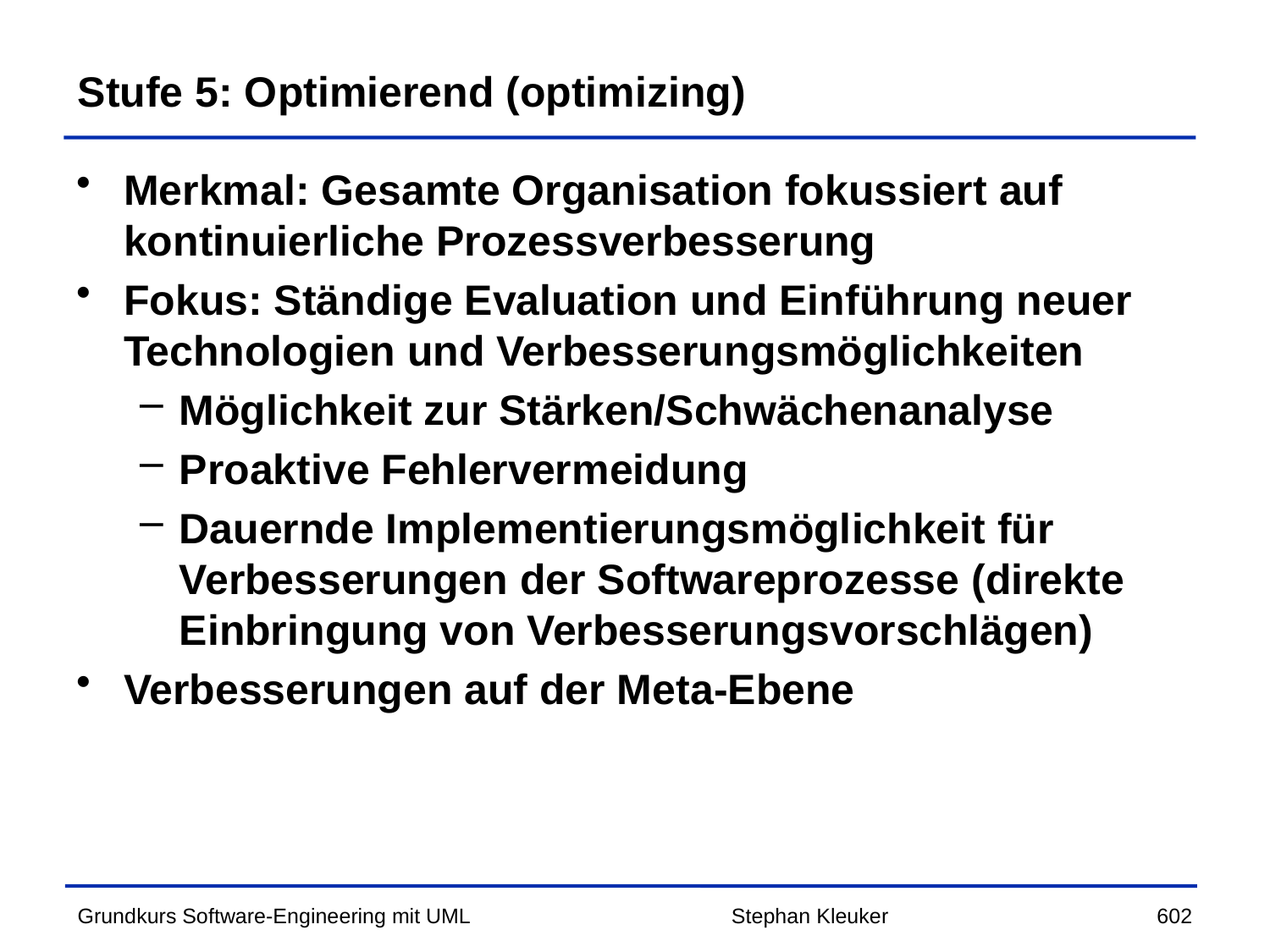

# Stufe 5: Optimierend (optimizing)
Merkmal: Gesamte Organisation fokussiert auf kontinuierliche Prozessverbesserung
Fokus: Ständige Evaluation und Einführung neuer Technologien und Verbesserungsmöglichkeiten
Möglichkeit zur Stärken/Schwächenanalyse
Proaktive Fehlervermeidung
Dauernde Implementierungsmöglichkeit für Verbesserungen der Softwareprozesse (direkte Einbringung von Verbesserungsvorschlägen)
Verbesserungen auf der Meta-Ebene
Stephan Kleuker